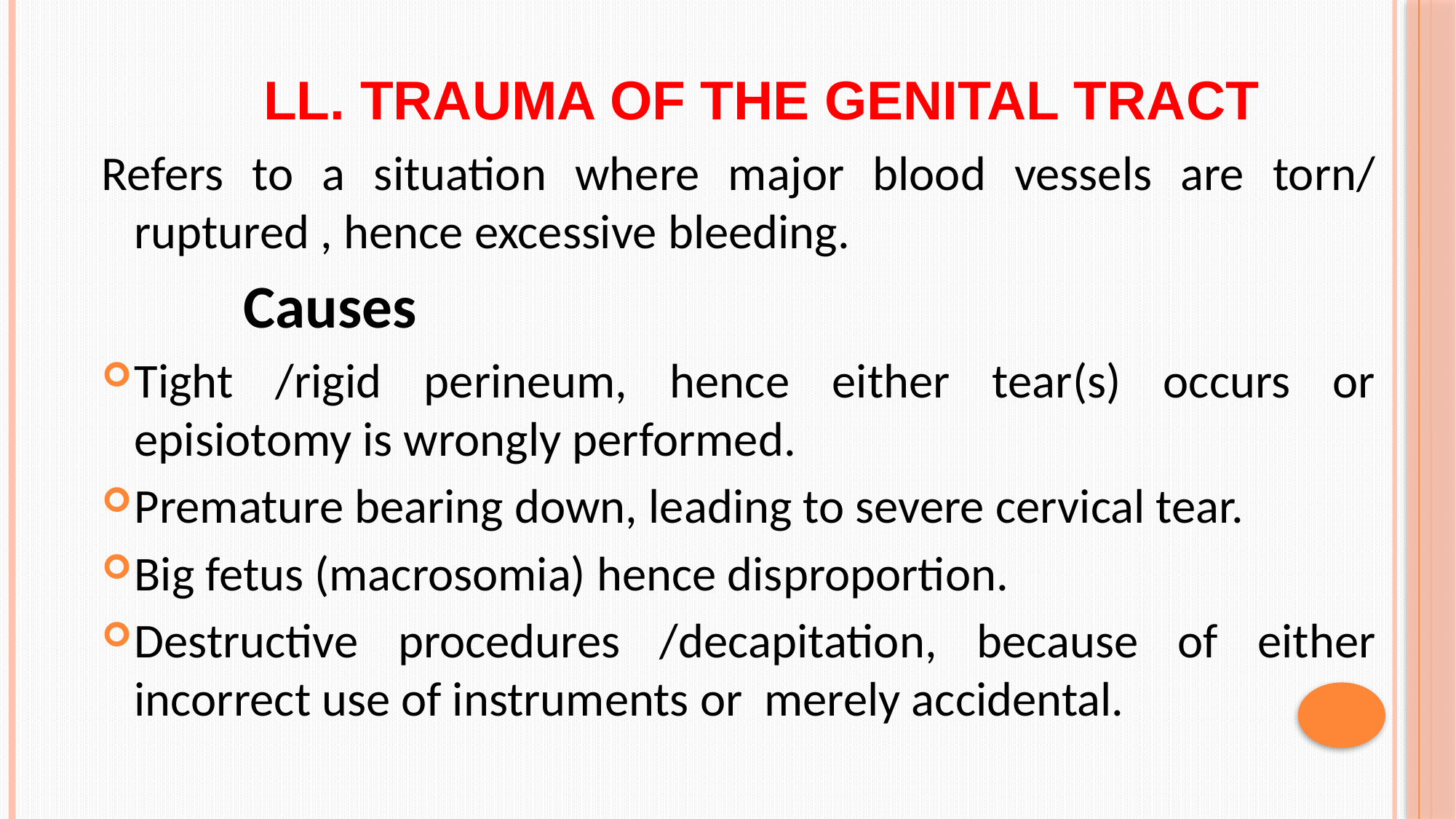

# ll. TRAUMA OF THE GENITAL TRACT
Refers to a situation where major blood vessels are torn/ ruptured , hence excessive bleeding.
		Causes
Tight /rigid perineum, hence either tear(s) occurs or episiotomy is wrongly performed.
Premature bearing down, leading to severe cervical tear.
Big fetus (macrosomia) hence disproportion.
Destructive procedures /decapitation, because of either incorrect use of instruments or  merely accidental.